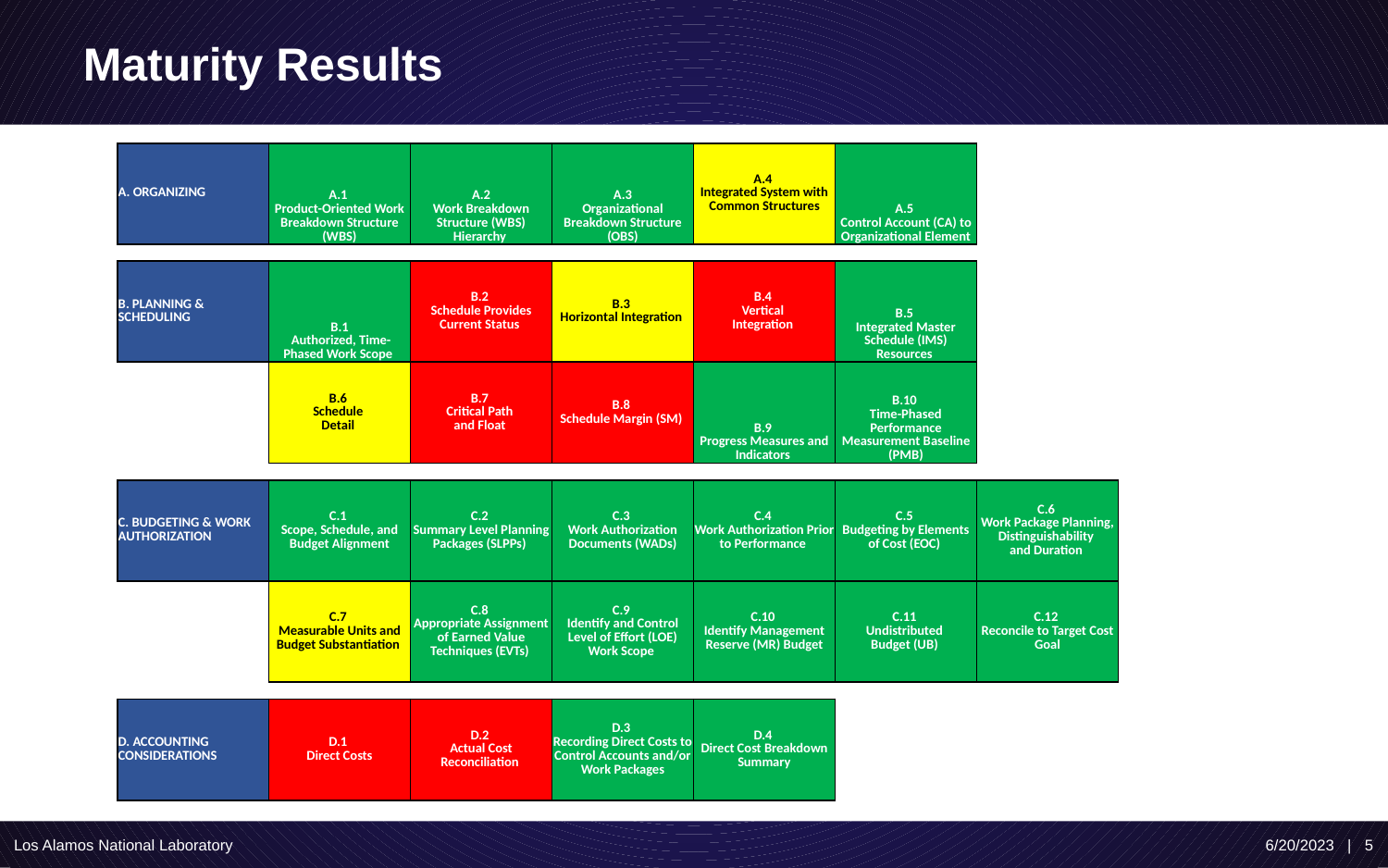

# Maturity Results
| A. ORGANIZING | A.1 Product-Oriented Work Breakdown Structure (WBS) | A.2 Work Breakdown Structure (WBS) Hierarchy | A.3 Organizational Breakdown Structure (OBS) | A.4 Integrated System with Common Structures | A.5 Control Account (CA) to Organizational Element |  |
| --- | --- | --- | --- | --- | --- | --- |
|  |  |  |  |  |  |  |
| B. PLANNING & SCHEDULING | B.1 Authorized, Time-Phased Work Scope | B.2 Schedule Provides Current Status | B.3 Horizontal Integration | B.4 Vertical Integration | B.5 Integrated Master Schedule (IMS) Resources |  |
|  | B.6 Schedule Detail | B.7 Critical Path and Float | B.8 Schedule Margin (SM) | B.9 Progress Measures and Indicators | B.10 Time-Phased Performance Measurement Baseline (PMB) |  |
|  |  |  |  |  |  |  |
| C. BUDGETING & WORK AUTHORIZATION | C.1 Scope, Schedule, and Budget Alignment | C.2 Summary Level Planning Packages (SLPPs) | C.3 Work Authorization Documents (WADs) | C.4 Work Authorization Prior to Performance | C.5 Budgeting by Elements of Cost (EOC) | C.6 Work Package Planning, Distinguishability and Duration |
|  | C.7 Measurable Units and Budget Substantiation | C.8 Appropriate Assignment of Earned Value Techniques (EVTs) | C.9 Identify and Control Level of Effort (LOE) Work Scope | C.10 Identify Management Reserve (MR) Budget | C.11 Undistributed Budget (UB) | C.12 Reconcile to Target Cost Goal |
|  |  |  |  |  |  |  |
| D. ACCOUNTING CONSIDERATIONS | D.1 Direct Costs | D.2 Actual Cost Reconciliation | D.3 Recording Direct Costs to Control Accounts and/or Work Packages | D.4 Direct Cost Breakdown Summary |  |  |
Los Alamos National Laboratory
6/20/2023   |   5